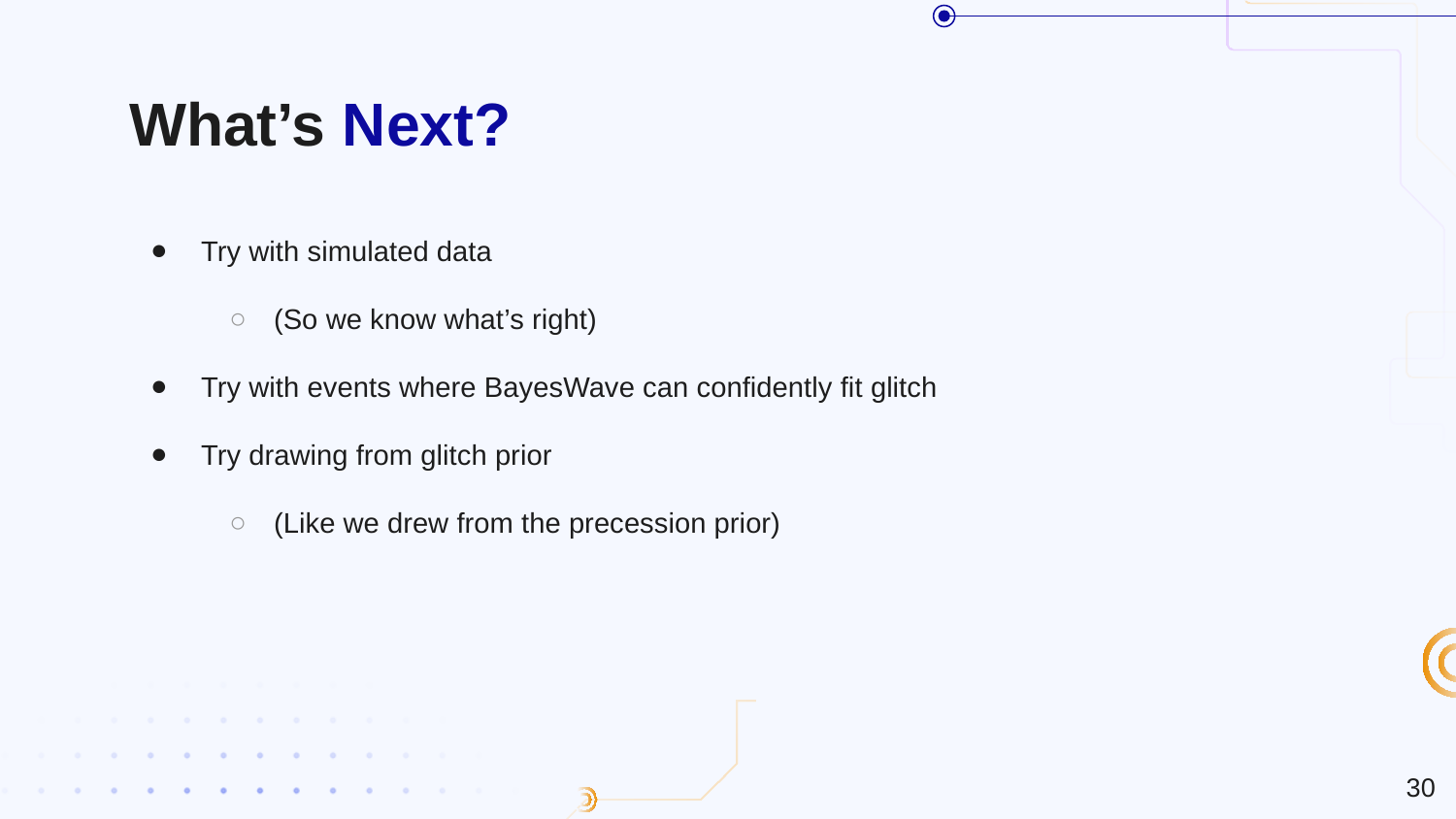

# What’s Next?
Try with simulated data
(So we know what’s right)
Try with events where BayesWave can confidently fit glitch
Try drawing from glitch prior
(Like we drew from the precession prior)
30